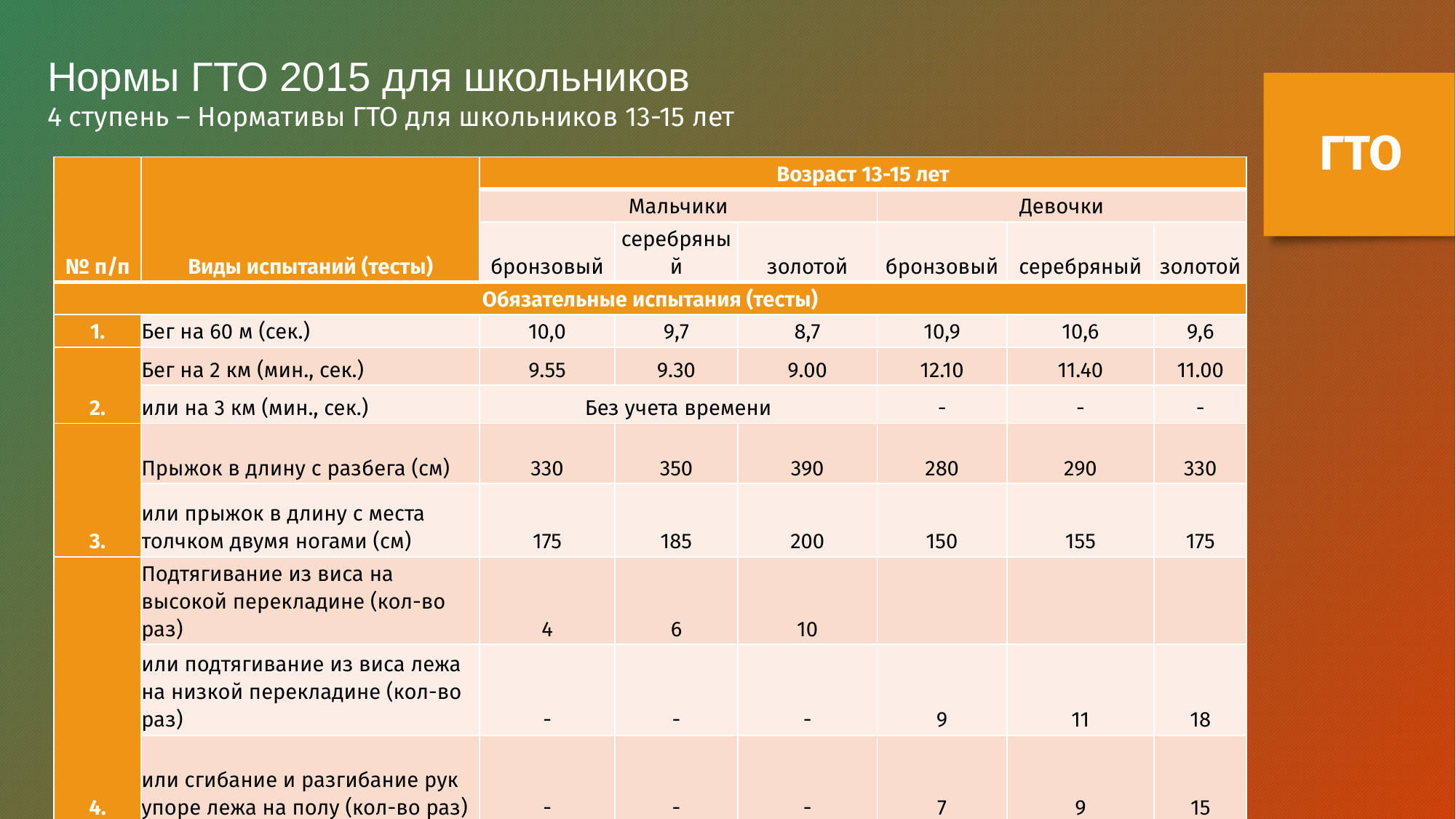

Нормы ГТО 2015 для школьников
4 ступень – Нормативы ГТО для школьников 13-15 лет

ГТО
| № п/п | Виды испытаний (тесты) | Возраст 13-15 лет |  |  |  |  |  |
| --- | --- | --- | --- | --- | --- | --- | --- |
|  |  | Мальчики |  |  | Девочки |  |  |
|  |  | бронзовый | серебряный | золотой | бронзовый | серебряный | золотой |
| Обязательные испытания (тесты) |  |  |  |  |  |  |  |
| 1. | Бег на 60 м (сек.) | 10,0 | 9,7 | 8,7 | 10,9 | 10,6 | 9,6 |
| 2. | Бег на 2 км (мин., сек.) | 9.55 | 9.30 | 9.00 | 12.10 | 11.40 | 11.00 |
|  | или на 3 км (мин., сек.) | Без учета времени |  |  | - | - | - |
| 3. | Прыжок в длину с разбега (см) | 330 | 350 | 390 | 280 | 290 | 330 |
|  | или прыжок в длину с места толчком двумя ногами (см) | 175 | 185 | 200 | 150 | 155 | 175 |
| 4. | Подтягивание из виса на высокой перекладине (кол-во раз) | 4 | 6 | 10 |  |  |  |
|  | или подтягивание из виса лежа на низкой перекладине (кол-во раз) | - | - | - | 9 | 11 | 18 |
|  | или сгибание и разгибание рук упоре лежа на полу (кол-во раз) | - | - | - | 7 | 9 | 15 |